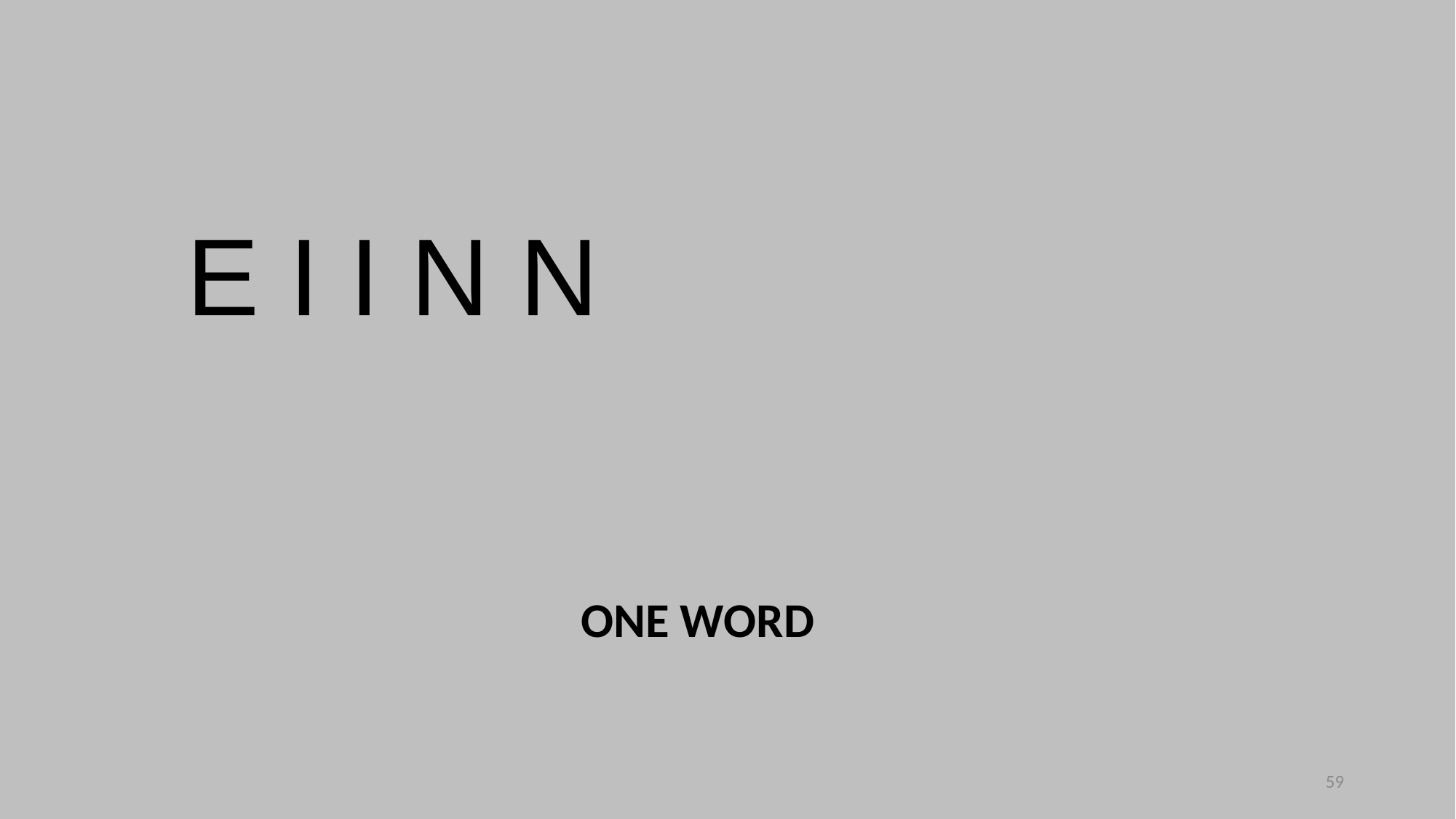

E I I N N
ONE WORD
59